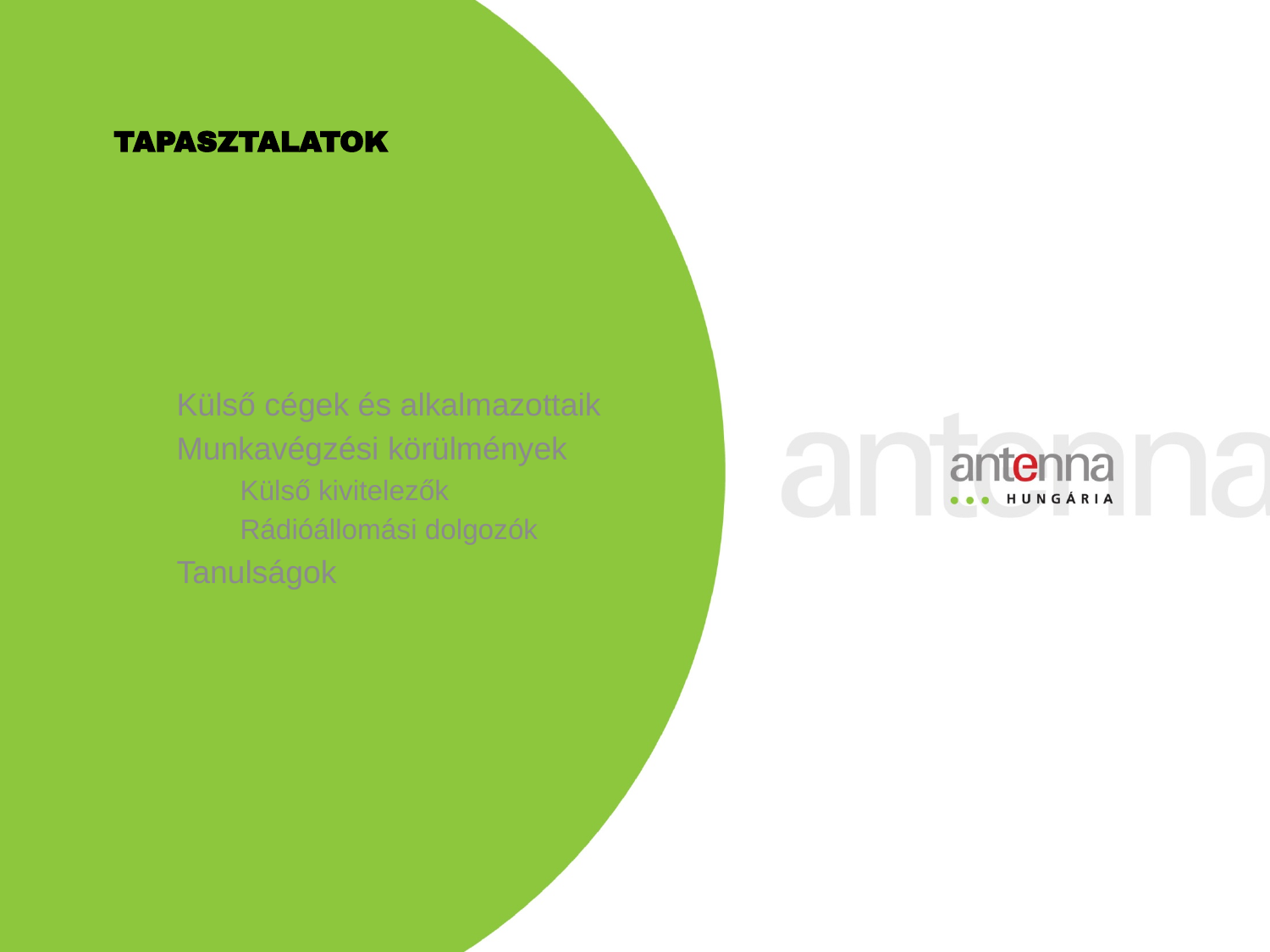

# tapasztalatok
Külső cégek és alkalmazottaik
Munkavégzési körülmények
Külső kivitelezők
Rádióállomási dolgozók
Tanulságok